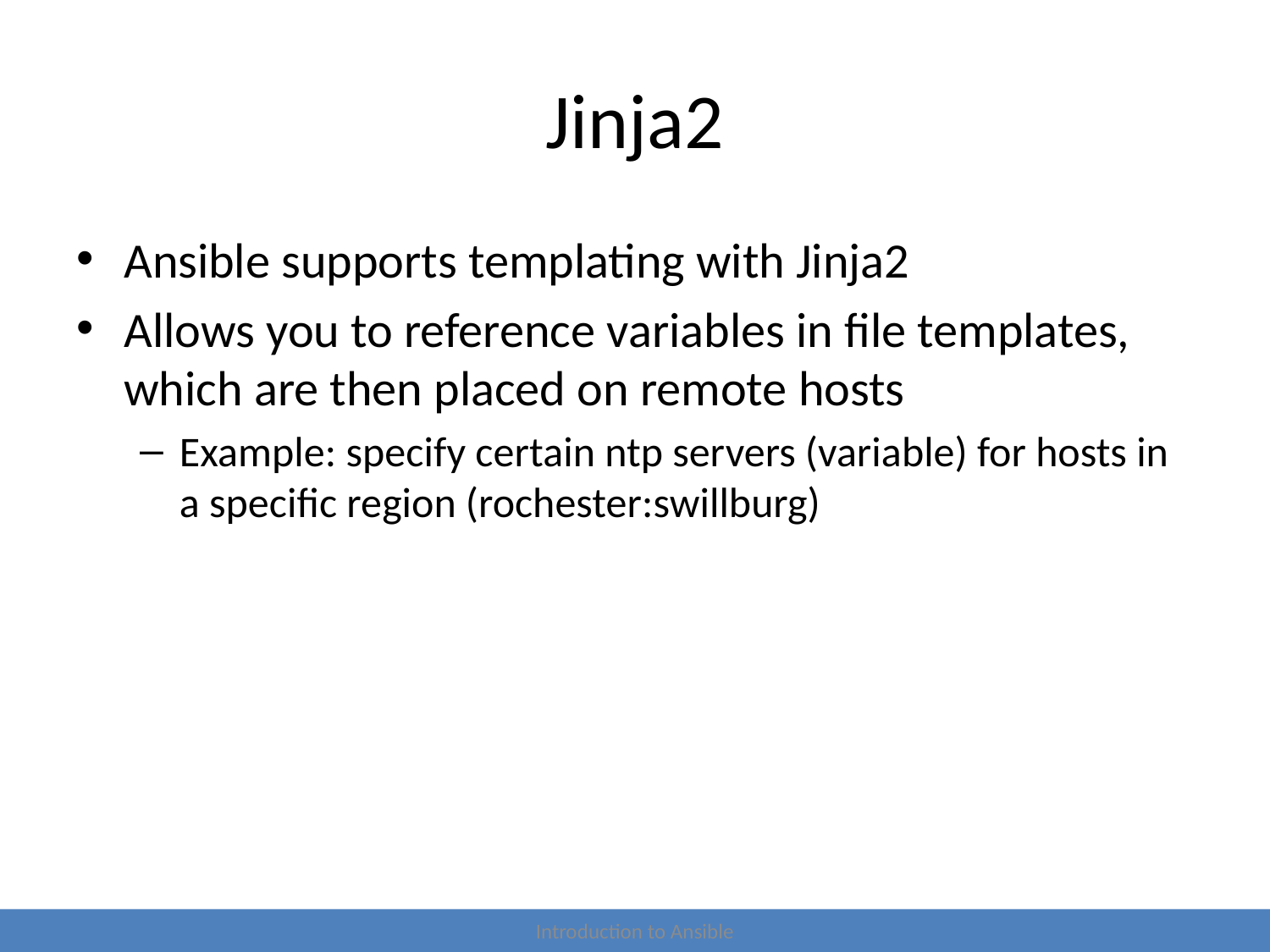

# Jinja2
Ansible supports templating with Jinja2
Allows you to reference variables in file templates, which are then placed on remote hosts
Example: specify certain ntp servers (variable) for hosts in a specific region (rochester:swillburg)

Introduction to Ansible